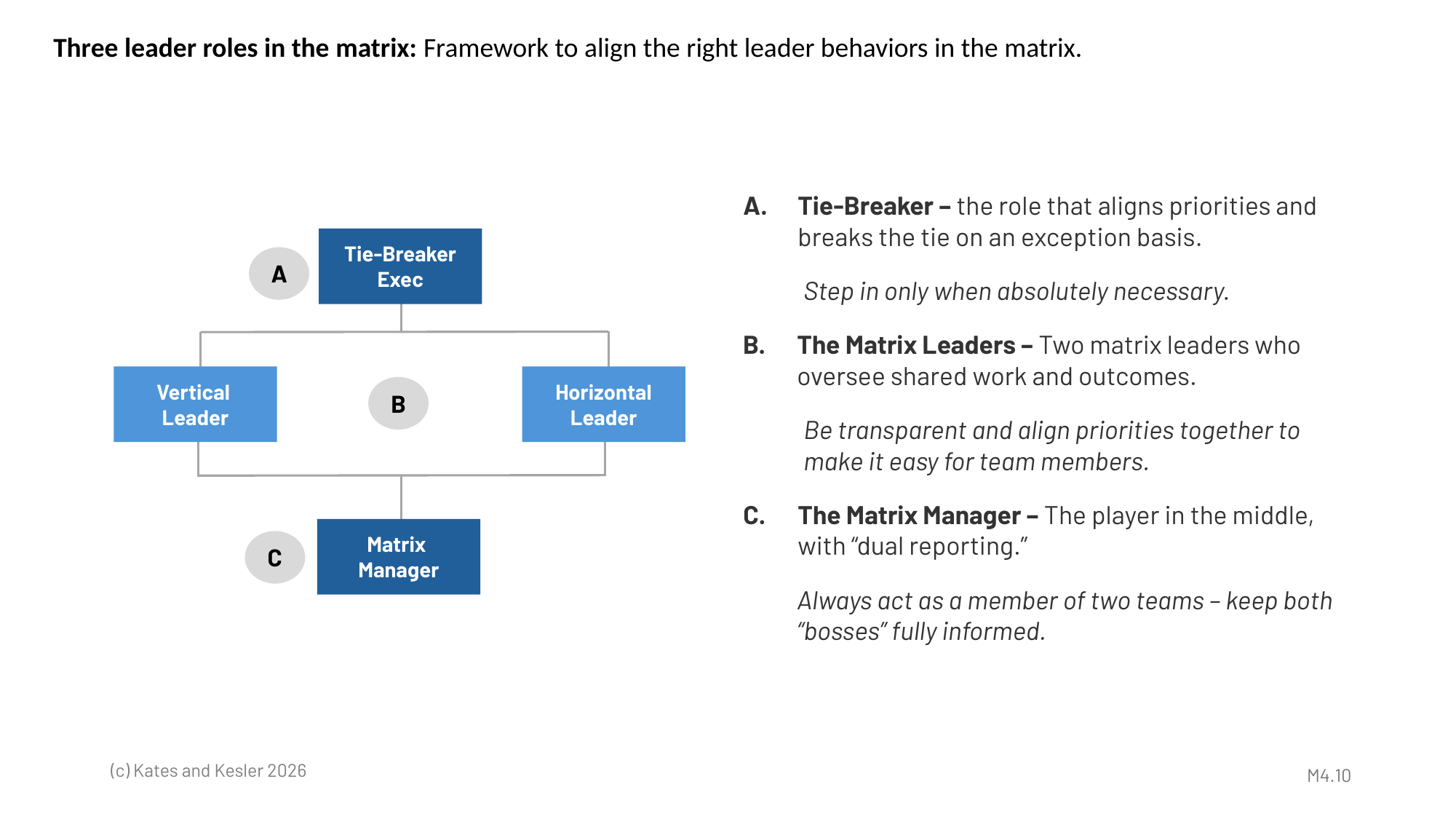

Three leader roles in the matrix: Framework to align the right leader behaviors in the matrix.
Tie-Breaker – the role that aligns priorities and breaks the tie on an exception basis.
Step in only when absolutely necessary.
The Matrix Leaders – Two matrix leaders who oversee shared work and outcomes.
Be transparent and align priorities together to make it easy for team members.
The Matrix Manager – The player in the middle, with “dual reporting.”
Always act as a member of two teams – keep both “bosses” fully informed.
Tie-Breaker Exec
A
Vertical
Leader
Horizontal
Leader
B
Matrix
Manager
C
M4.10
(c) Kates and Kesler 2026
1